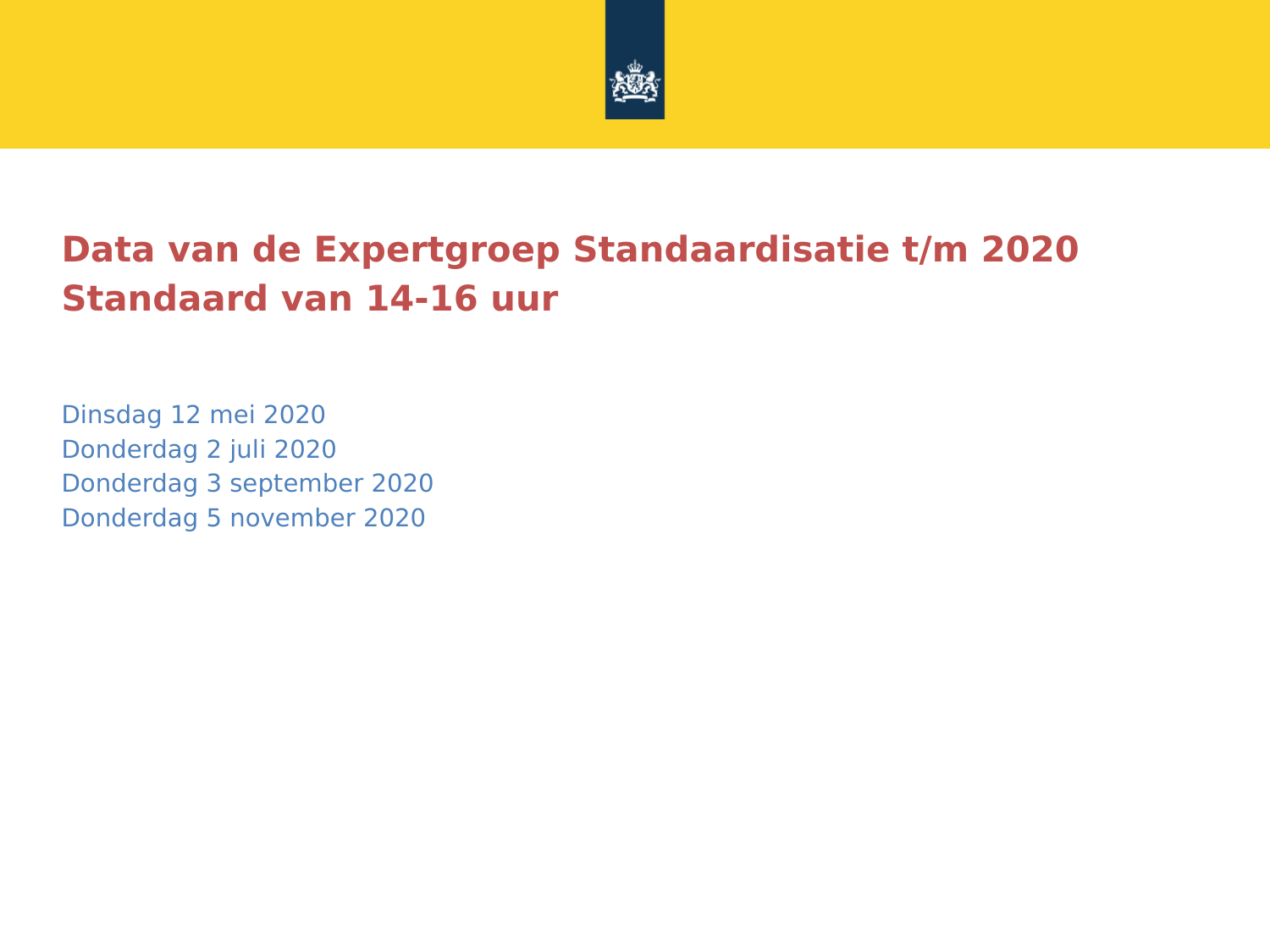

# Data van de Expertgroep Standaardisatie t/m 2020
Standaard van 14-16 uur

Dinsdag 12 mei 2020
Donderdag 2 juli 2020
Donderdag 3 september 2020
Donderdag 5 november 2020